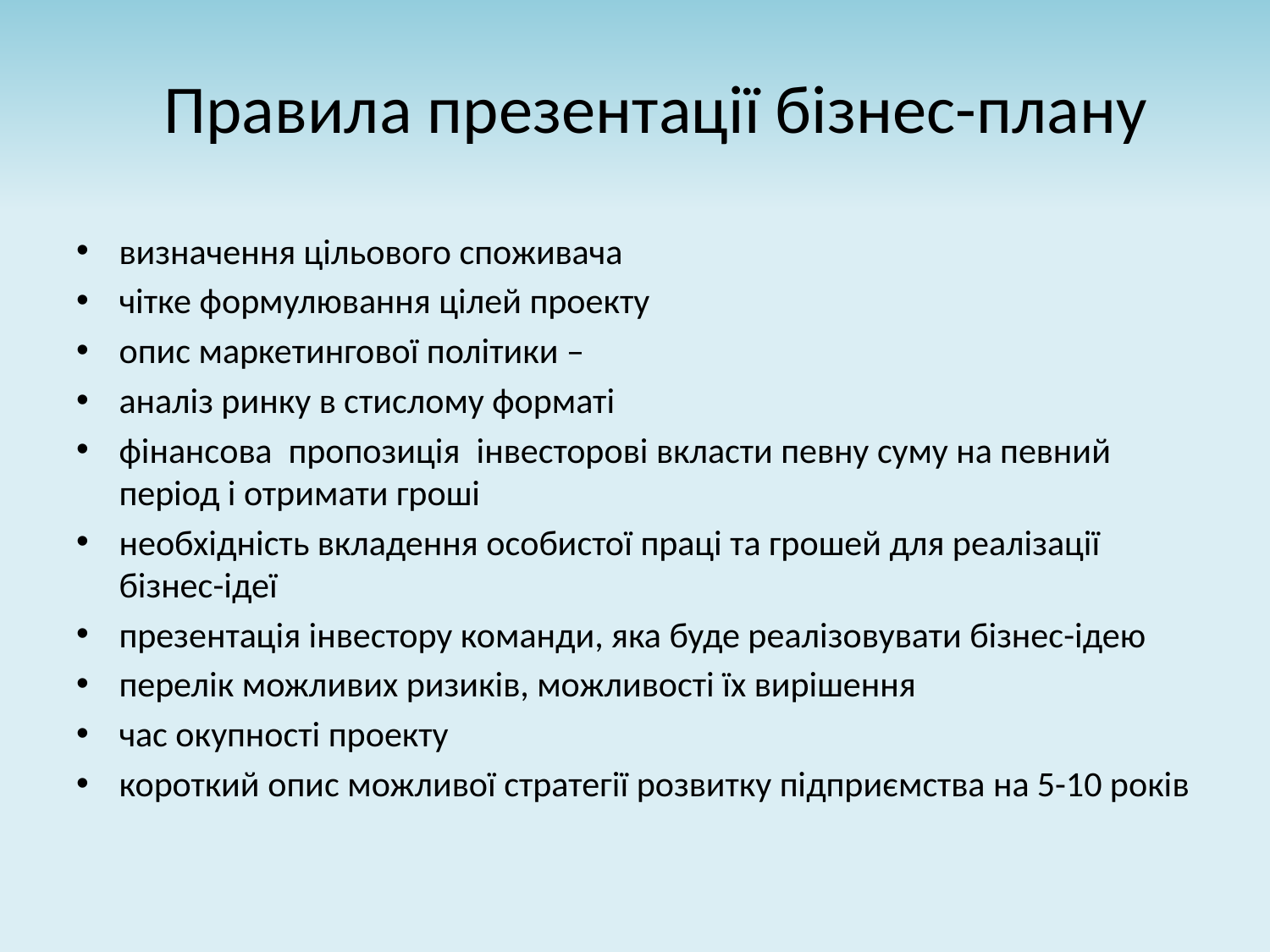

Правила презентації бізнес-плану
визначення цільового споживача
чітке формулювання цілей проекту
опис маркетингової політики –
аналіз ринку в стислому форматі
фінансова  пропозиція  інвесторові вкласти певну суму на певний період і отримати гроші
необхідність вкладення особистої праці та грошей для реалізації бізнес-ідеї
презентація інвестору команди, яка буде реалізовувати бізнес-ідею
перелік можливих ризиків, можливості їх вирішення
час окупності проекту
короткий опис можливої стратегії розвитку підприємства на 5-10 років